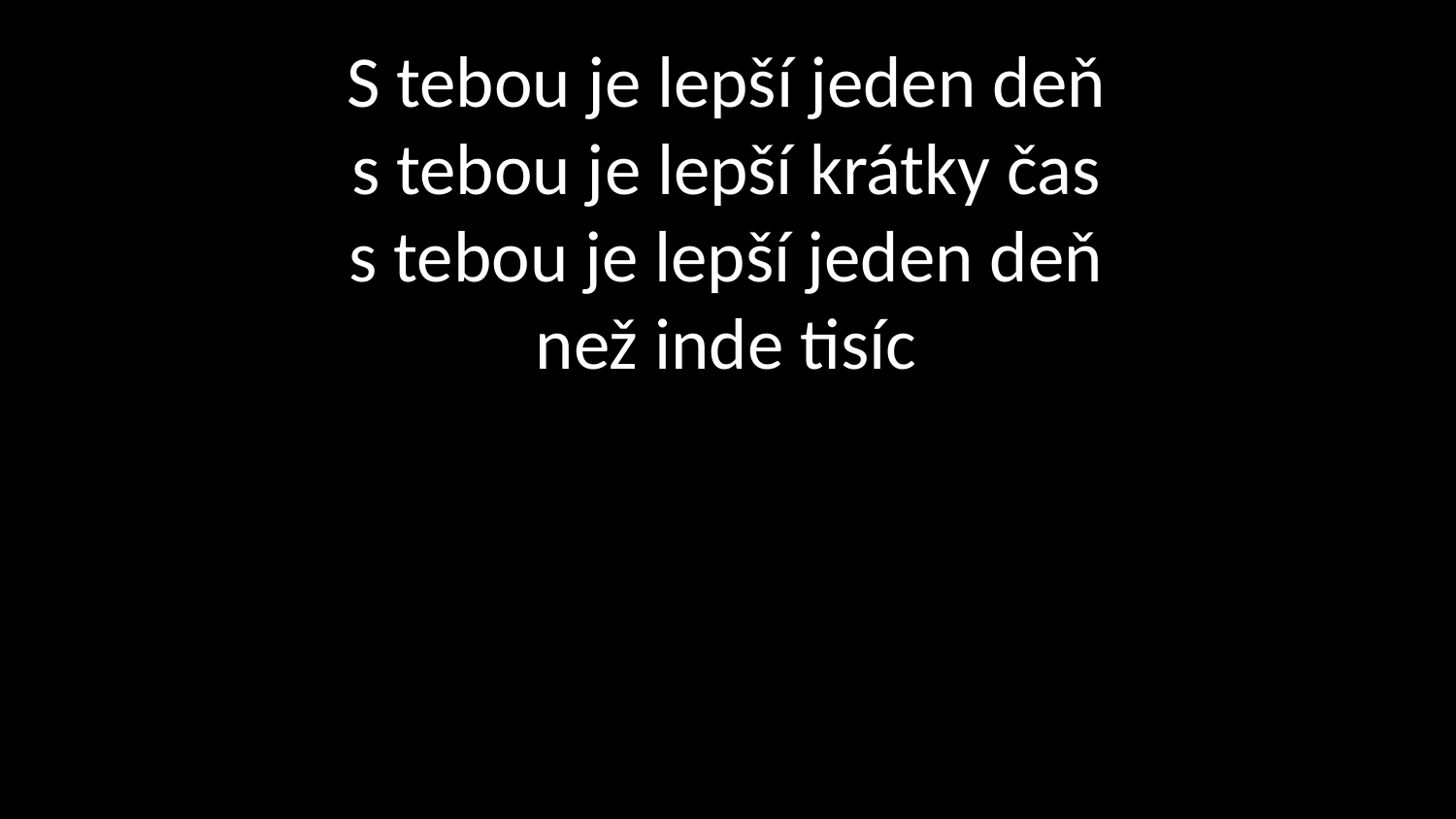

# S tebou je lepší jeden deň s tebou je lepší krátky čas s tebou je lepší jeden deň než inde tisíc